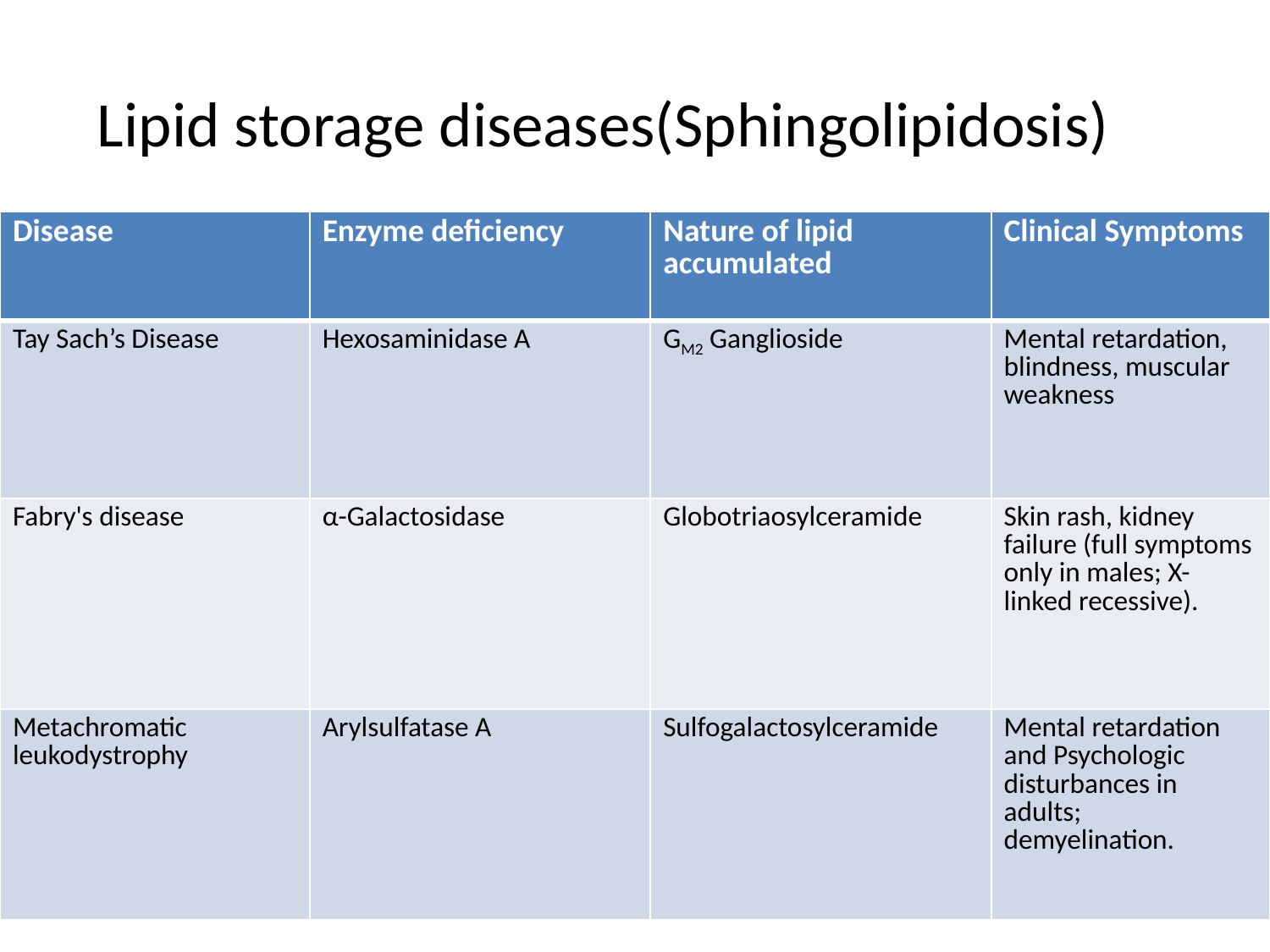

# Lipid storage diseases(Sphingolipidosis)
| Disease | Enzyme deficiency | Nature of lipid accumulated | Clinical Symptoms |
| --- | --- | --- | --- |
| Tay Sach’s Disease | Hexosaminidase A | GM2 Ganglioside | Mental retardation, blindness, muscular weakness |
| Fabry's disease | α-Galactosidase | Globotriaosylceramide | Skin rash, kidney failure (full symptoms only in males; X-linked recessive). |
| Metachromatic leukodystrophy | Arylsulfatase A | Sulfogalactosylceramide | Mental retardation and Psychologic disturbances in adults; demyelination. |
6/29/2012
Biochemistry for medics
74